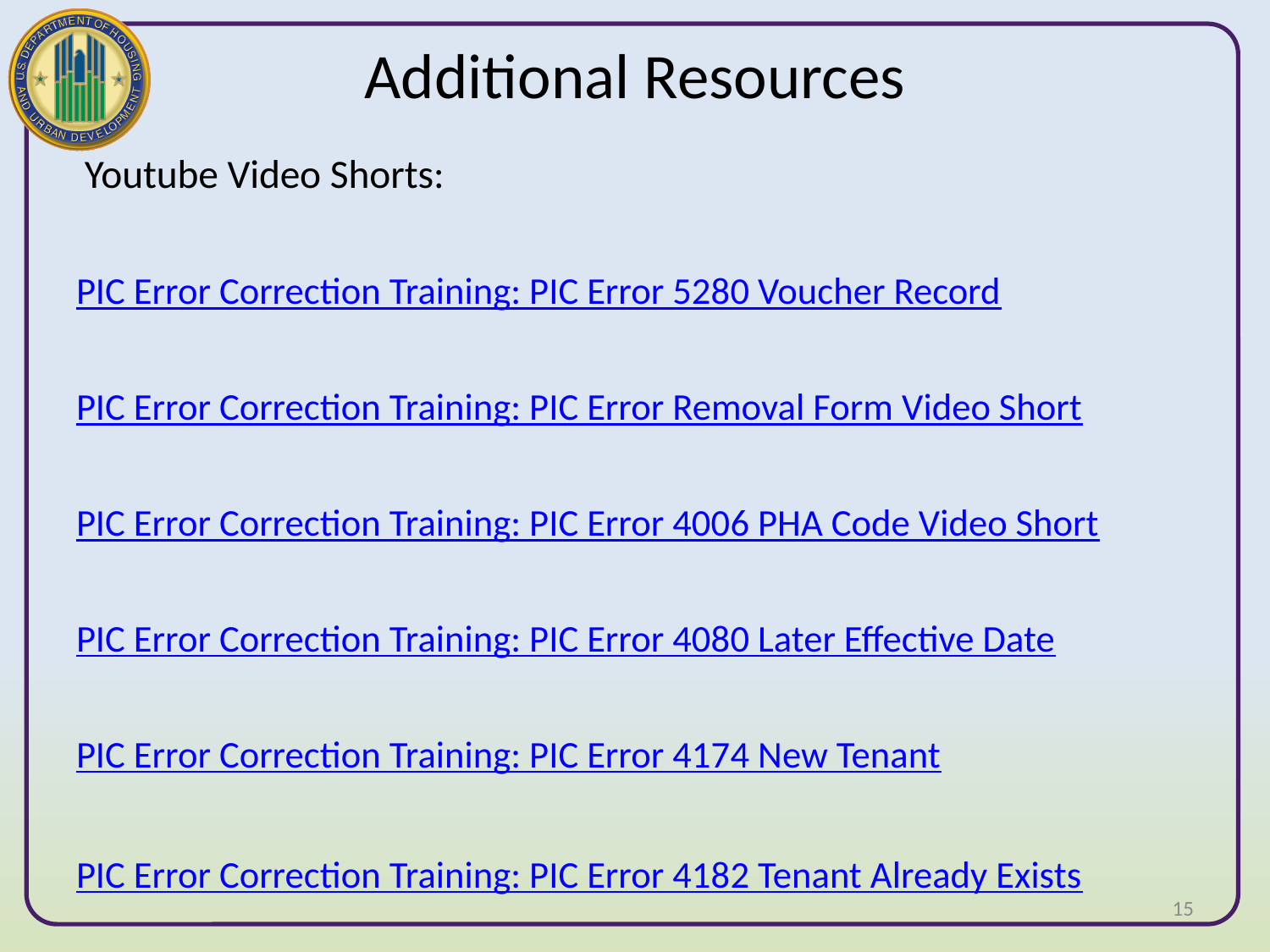

# Additional Resources
 Youtube Video Shorts:

PIC Error Correction Training: PIC Error 5280 Voucher Record

PIC Error Correction Training: PIC Error Removal Form Video Short

PIC Error Correction Training: PIC Error 4006 PHA Code Video Short

PIC Error Correction Training: PIC Error 4080 Later Effective Date

PIC Error Correction Training: PIC Error 4174 New Tenant

PIC Error Correction Training: PIC Error 4182 Tenant Already Exists

15